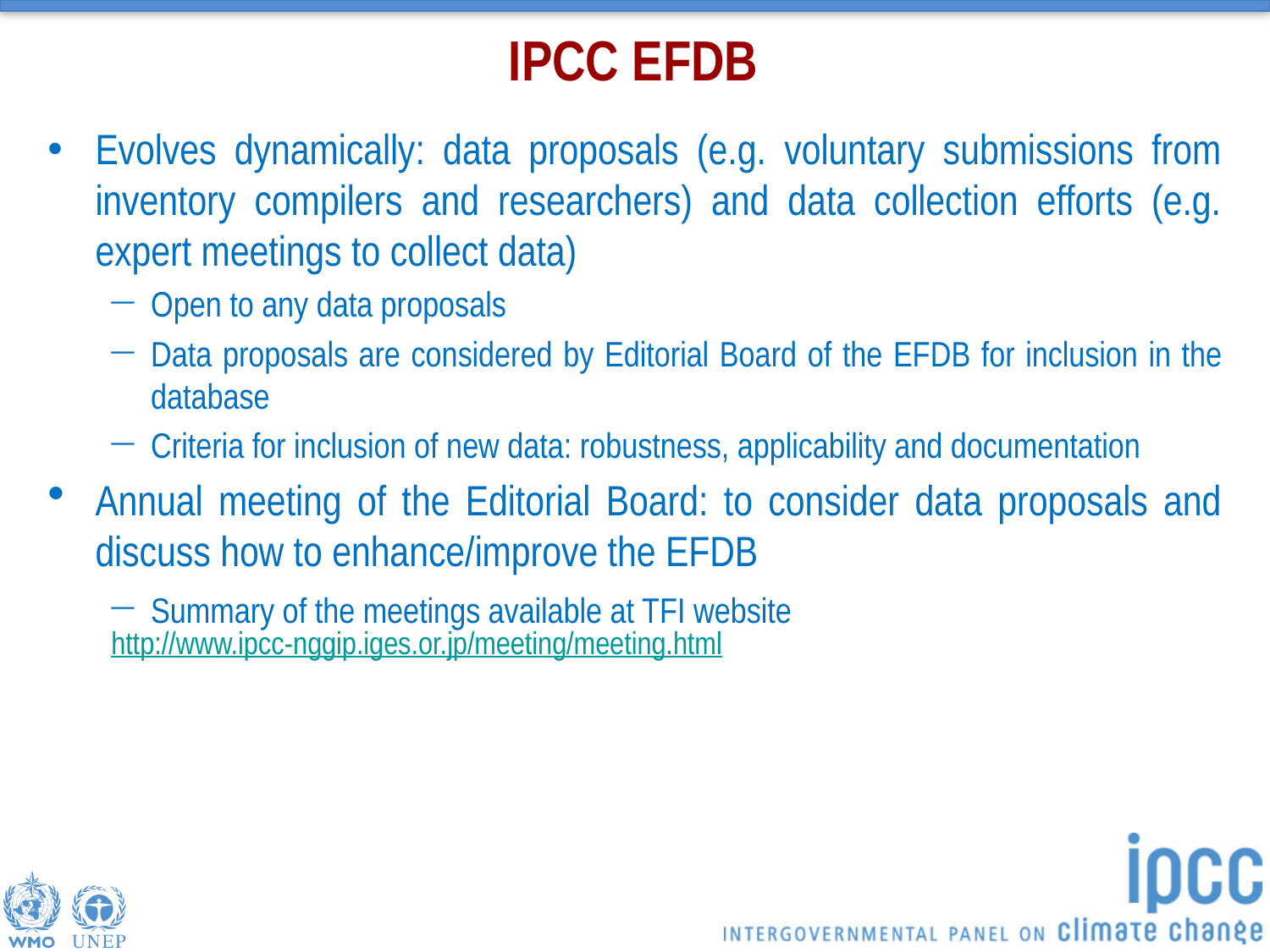

# IPCC EFDB
Evolves dynamically: data proposals (e.g. voluntary submissions from inventory compilers and researchers) and data collection efforts (e.g. expert meetings to collect data)
Open to any data proposals
Data proposals are considered by Editorial Board of the EFDB for inclusion in the database
Criteria for inclusion of new data: robustness, applicability and documentation
Annual meeting of the Editorial Board: to consider data proposals and discuss how to enhance/improve the EFDB
Summary of the meetings available at TFI website
http://www.ipcc-nggip.iges.or.jp/meeting/meeting.html